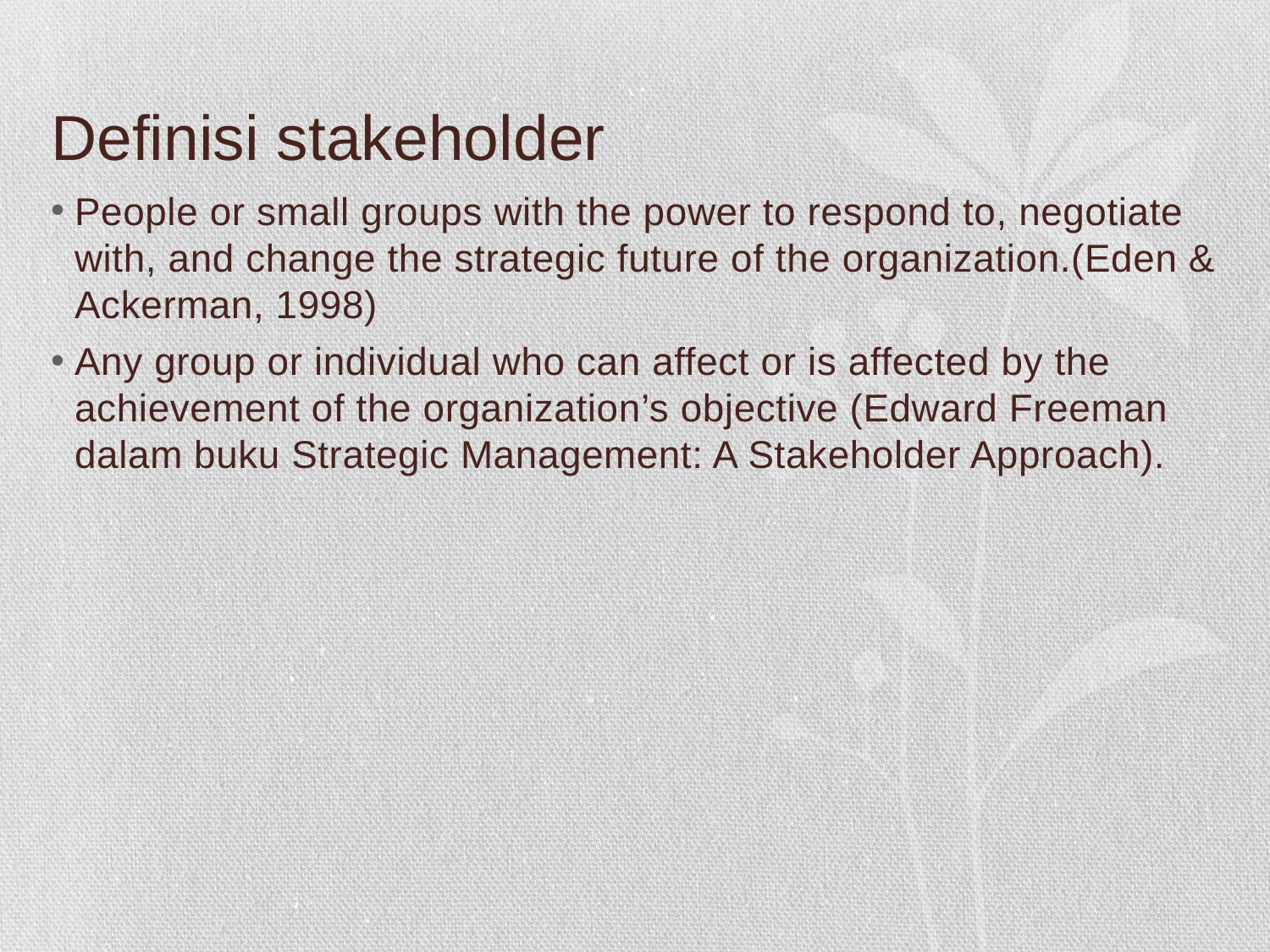

# Definisi stakeholder
People or small groups with the power to respond to, negotiate with, and change the strategic future of the organization.(Eden & Ackerman, 1998)
Any group or individual who can affect or is affected by the achievement of the organization’s objective (Edward Freeman dalam buku Strategic Management: A Stakeholder Approach).